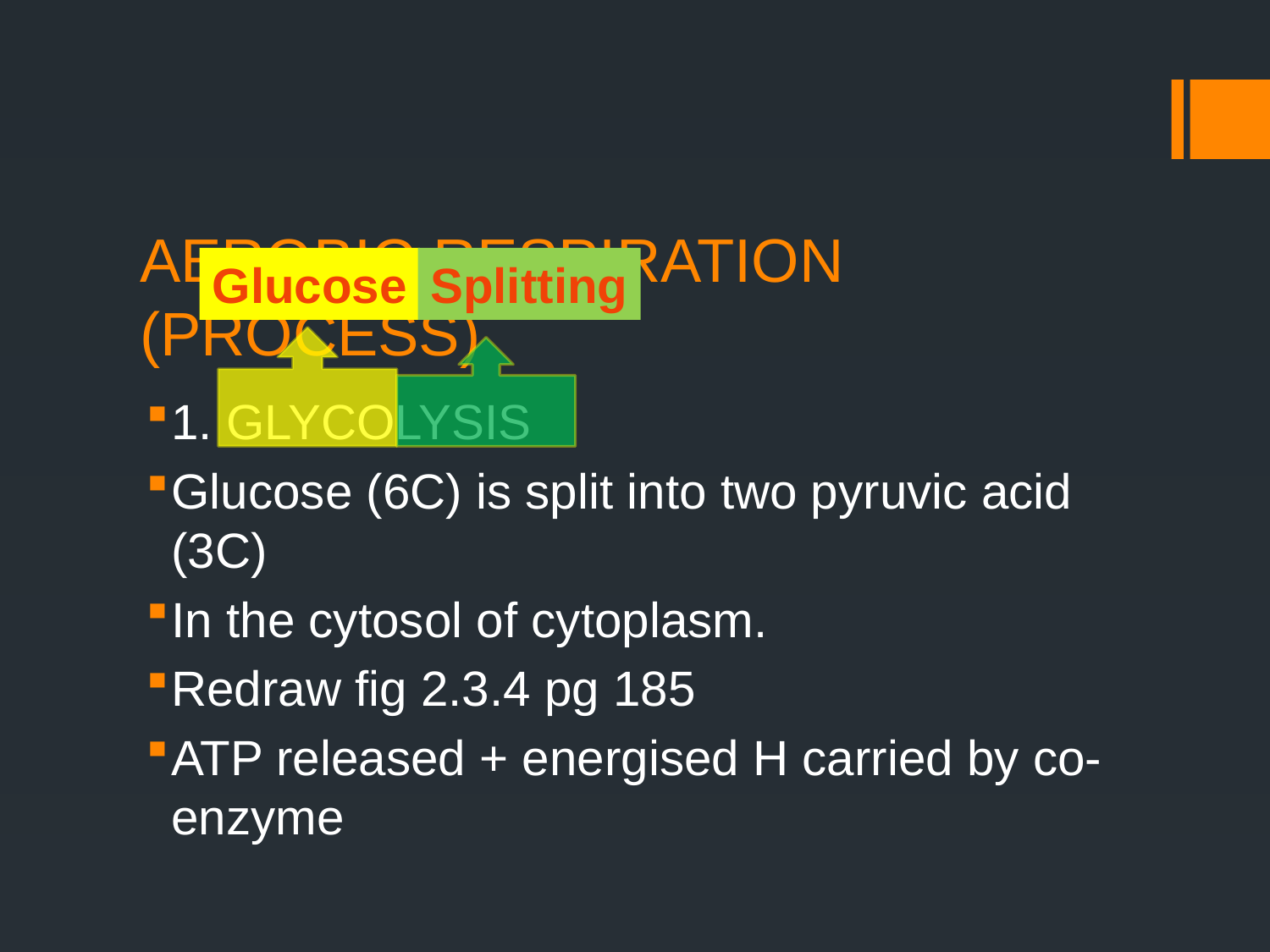

# AEROBIC RESPIRATION (PROCESS)
Glucose
Splitting

1. GLYCOLYSIS
Glucose (6C) is split into two pyruvic acid (3C)
In the cytosol of cytoplasm.
Redraw fig 2.3.4 pg 185
ATP released + energised H carried by co-enzyme